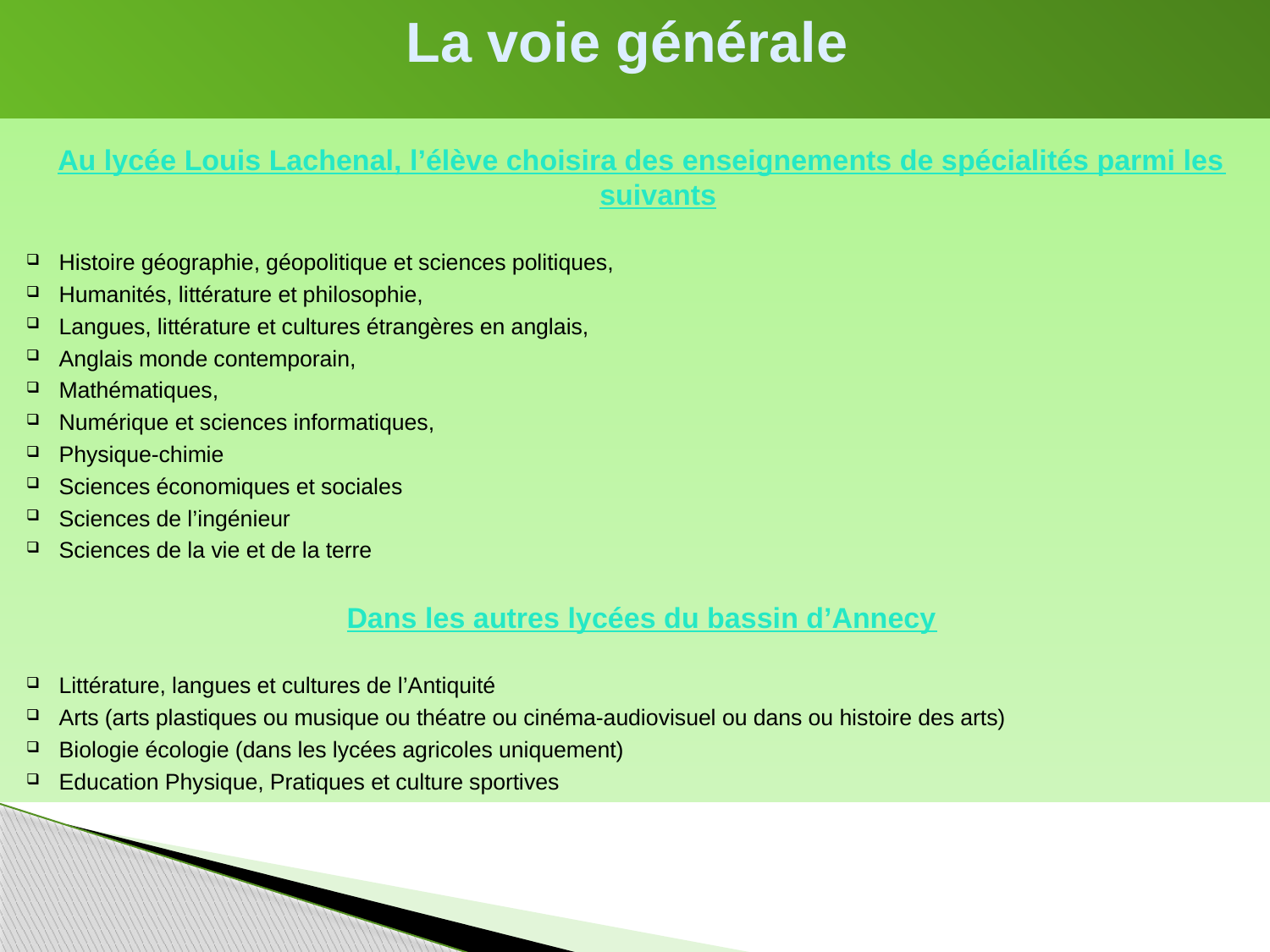

La voie générale

Au lycée Louis Lachenal, l’élève choisira des enseignements de spécialités parmi les suivants

Histoire géographie, géopolitique et sciences politiques,
Humanités, littérature et philosophie,
Langues, littérature et cultures étrangères en anglais,
Anglais monde contemporain,
Mathématiques,
Numérique et sciences informatiques,
Physique-chimie
Sciences économiques et sociales
Sciences de l’ingénieur
Sciences de la vie et de la terre

Dans les autres lycées du bassin d’Annecy

Littérature, langues et cultures de l’Antiquité
Arts (arts plastiques ou musique ou théatre ou cinéma-audiovisuel ou dans ou histoire des arts)
Biologie écologie (dans les lycées agricoles uniquement)
Education Physique, Pratiques et culture sportives